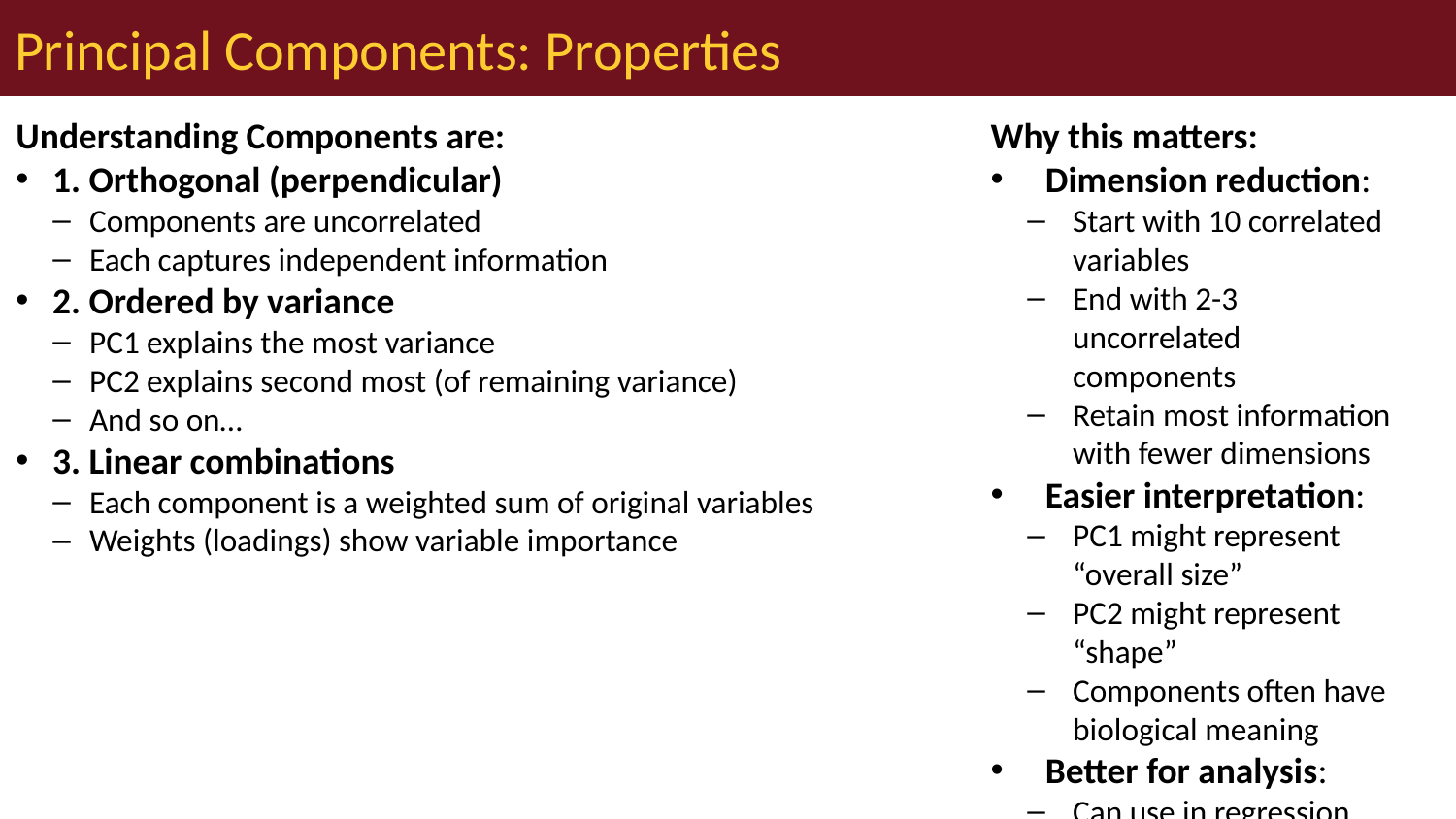

# Principal Components: Properties
Understanding Components are:
1. Orthogonal (perpendicular)
Components are uncorrelated
Each captures independent information
2. Ordered by variance
PC1 explains the most variance
PC2 explains second most (of remaining variance)
And so on…
3. Linear combinations
Each component is a weighted sum of original variables
Weights (loadings) show variable importance
Why this matters:
Dimension reduction:
Start with 10 correlated variables
End with 2-3 uncorrelated components
Retain most information with fewer dimensions
Easier interpretation:
PC1 might represent “overall size”
PC2 might represent “shape”
Components often have biological meaning
Better for analysis:
Can use in regression, ANOVA
No multicollinearity problems
Variables are standardized